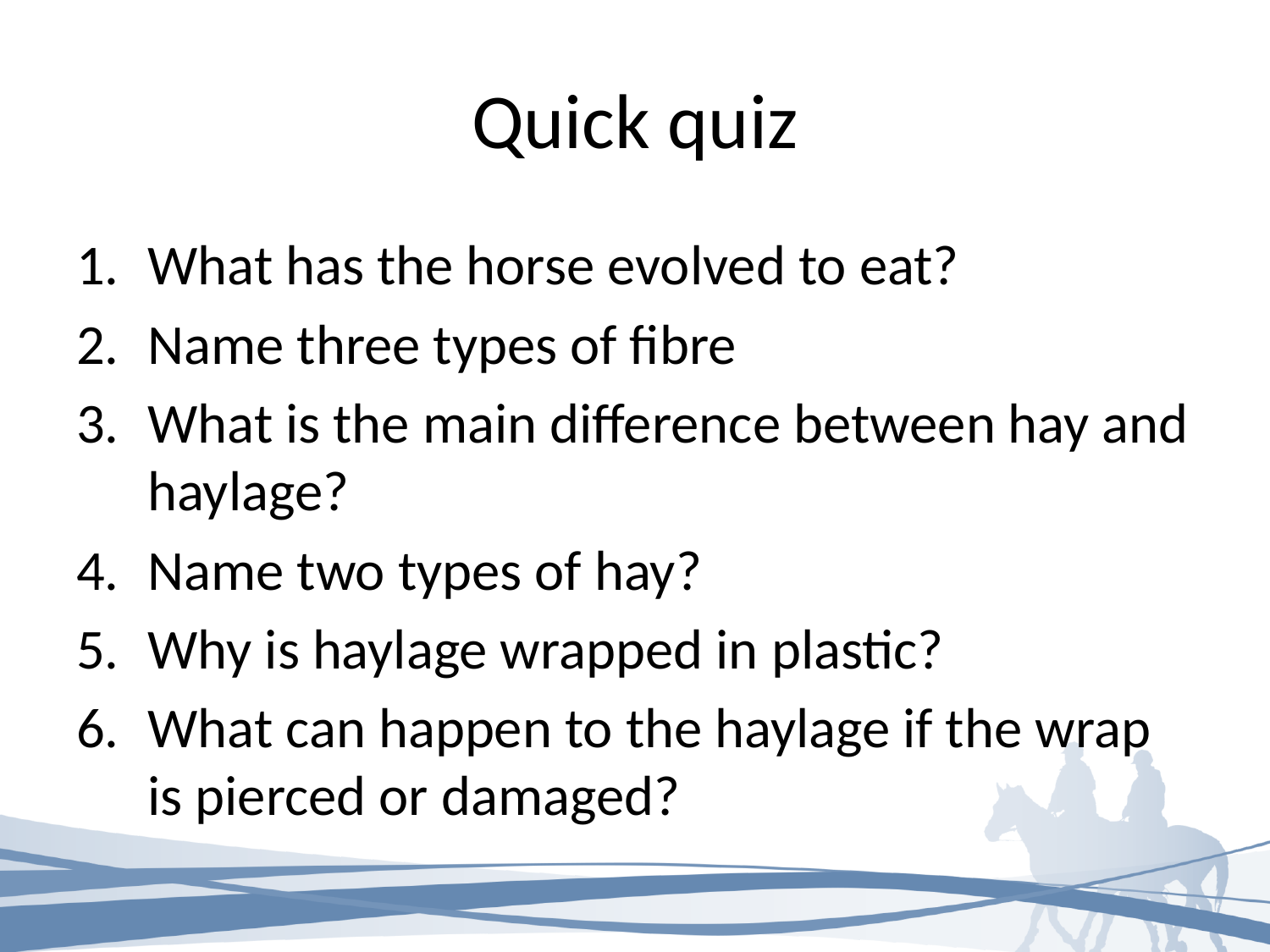

# Quick quiz
What has the horse evolved to eat?
Name three types of fibre
What is the main difference between hay and haylage?
Name two types of hay?
Why is haylage wrapped in plastic?
What can happen to the haylage if the wrap is pierced or damaged?